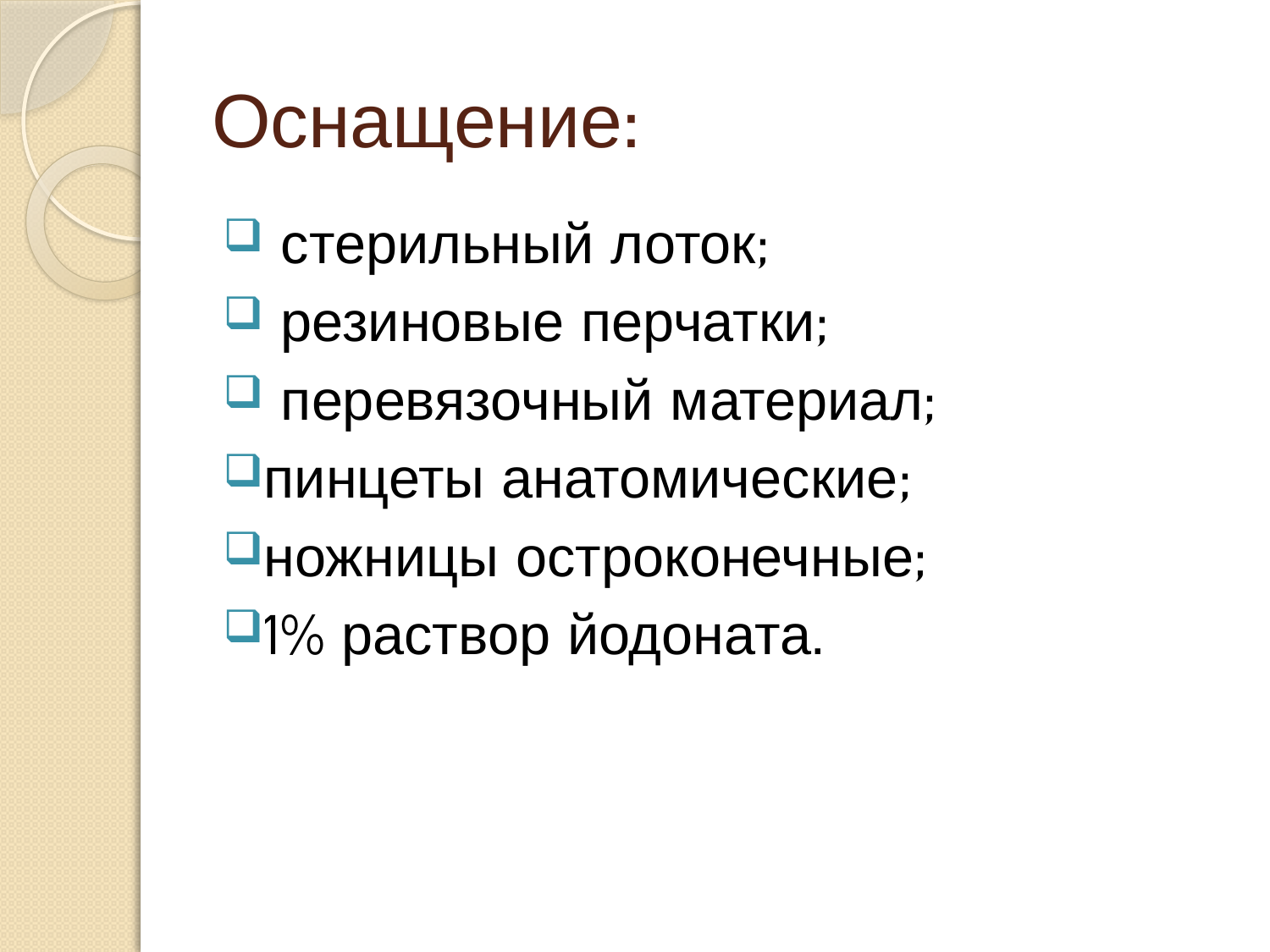

# Оснащение:
 стерильный лоток;
 резиновые перчатки;
 перевязочный материал;
пинцеты анатомические;
ножницы остроконечные;
1% раствор йодоната.